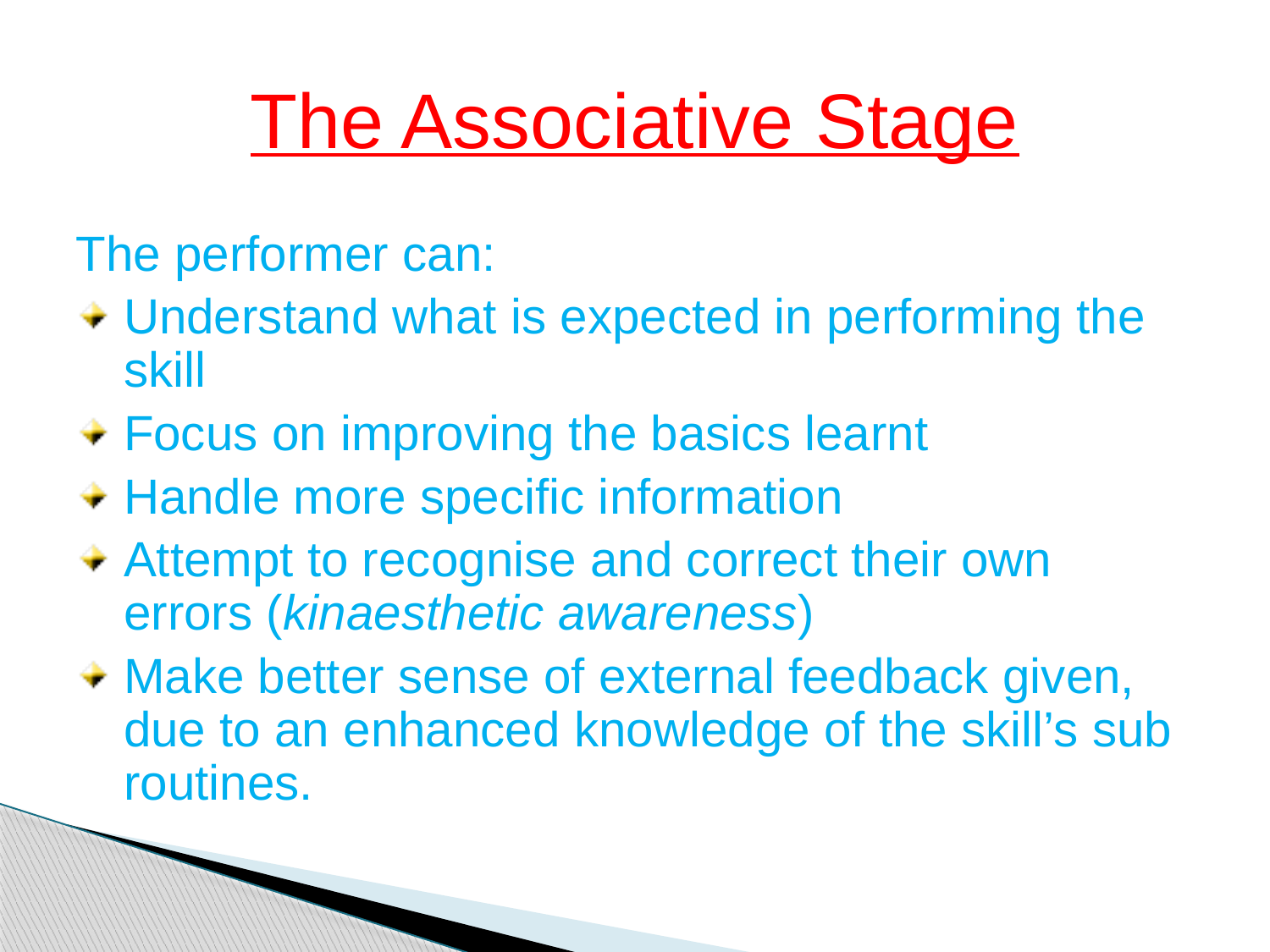

The Associative Stage
The performer can:
Understand what is expected in performing the skill
Focus on improving the basics learnt
Handle more specific information
Attempt to recognise and correct their own errors (kinaesthetic awareness)
Make better sense of external feedback given, due to an enhanced knowledge of the skill’s sub routines.